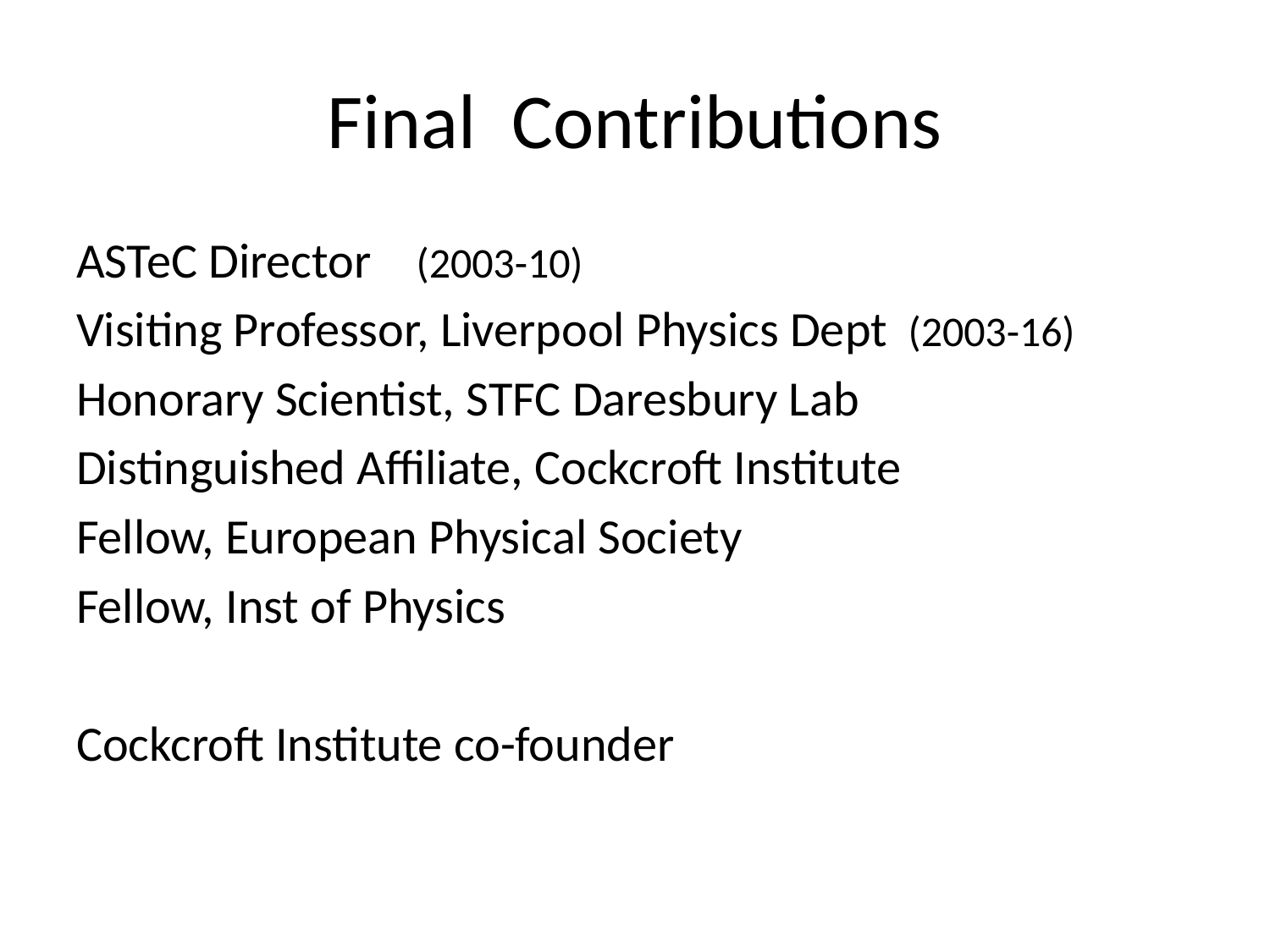

# Final  Contributions
ASTeC Director    (2003-10)
Visiting Professor, Liverpool Physics Dept  (2003-16)
Honorary Scientist, STFC Daresbury Lab
Distinguished Affiliate, Cockcroft Institute
Fellow, European Physical Society
Fellow, Inst of Physics

Cockcroft Institute co-founder